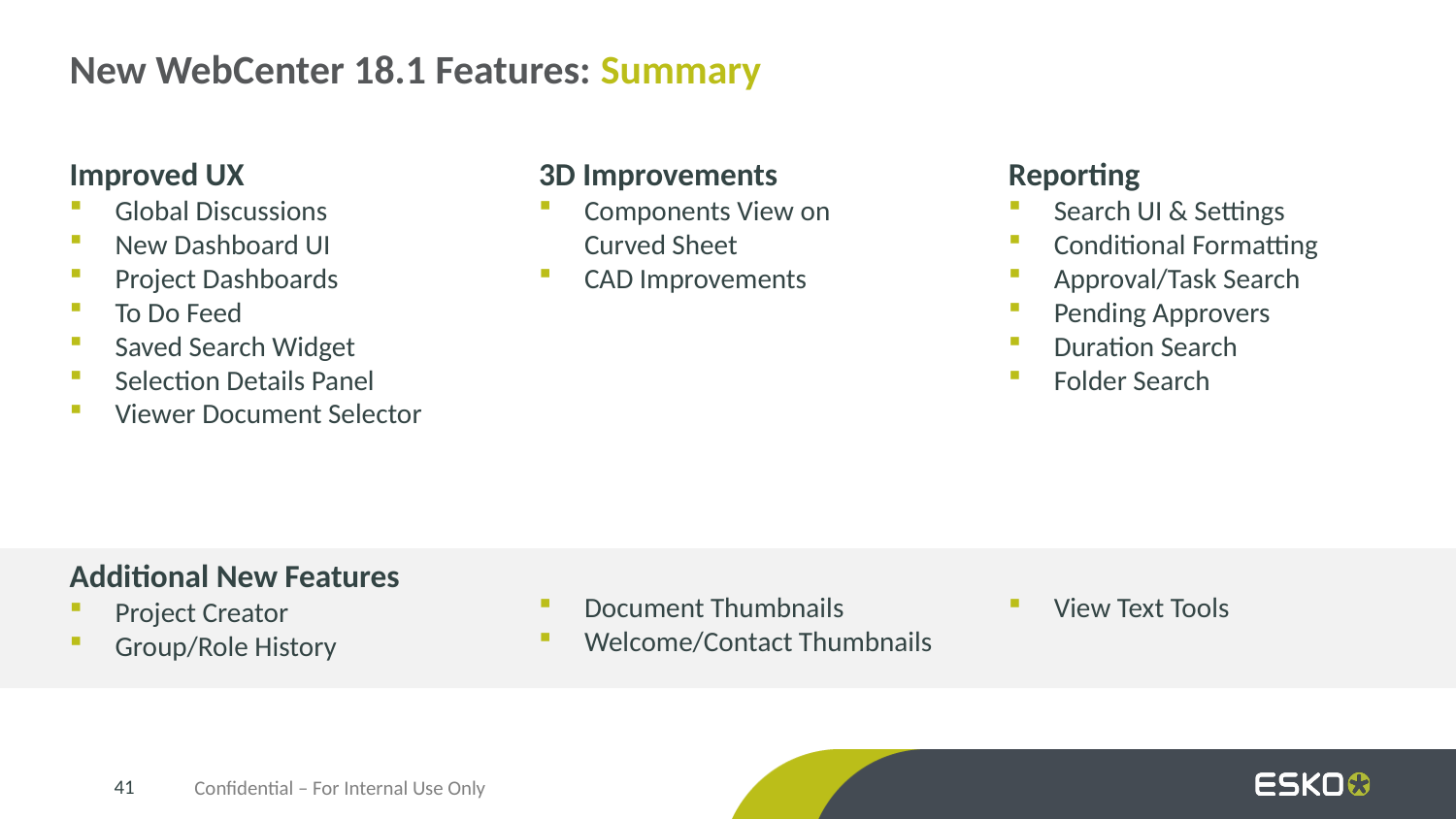

New WebCenter 18.1 Features: Summary

Improved UX
Global Discussions
New Dashboard UI
Project Dashboards
To Do Feed
Saved Search Widget
Selection Details Panel
Viewer Document Selector

3D Improvements
Components View on Curved Sheet
CAD Improvements
Reporting
Search UI & Settings
Conditional Formatting
Approval/Task Search
Pending Approvers
Duration Search
Folder Search

Additional New Features
Project Creator
Group/Role History

Document Thumbnails
Welcome/Contact Thumbnails

View Text Tools

Confidential – For Internal Use Only